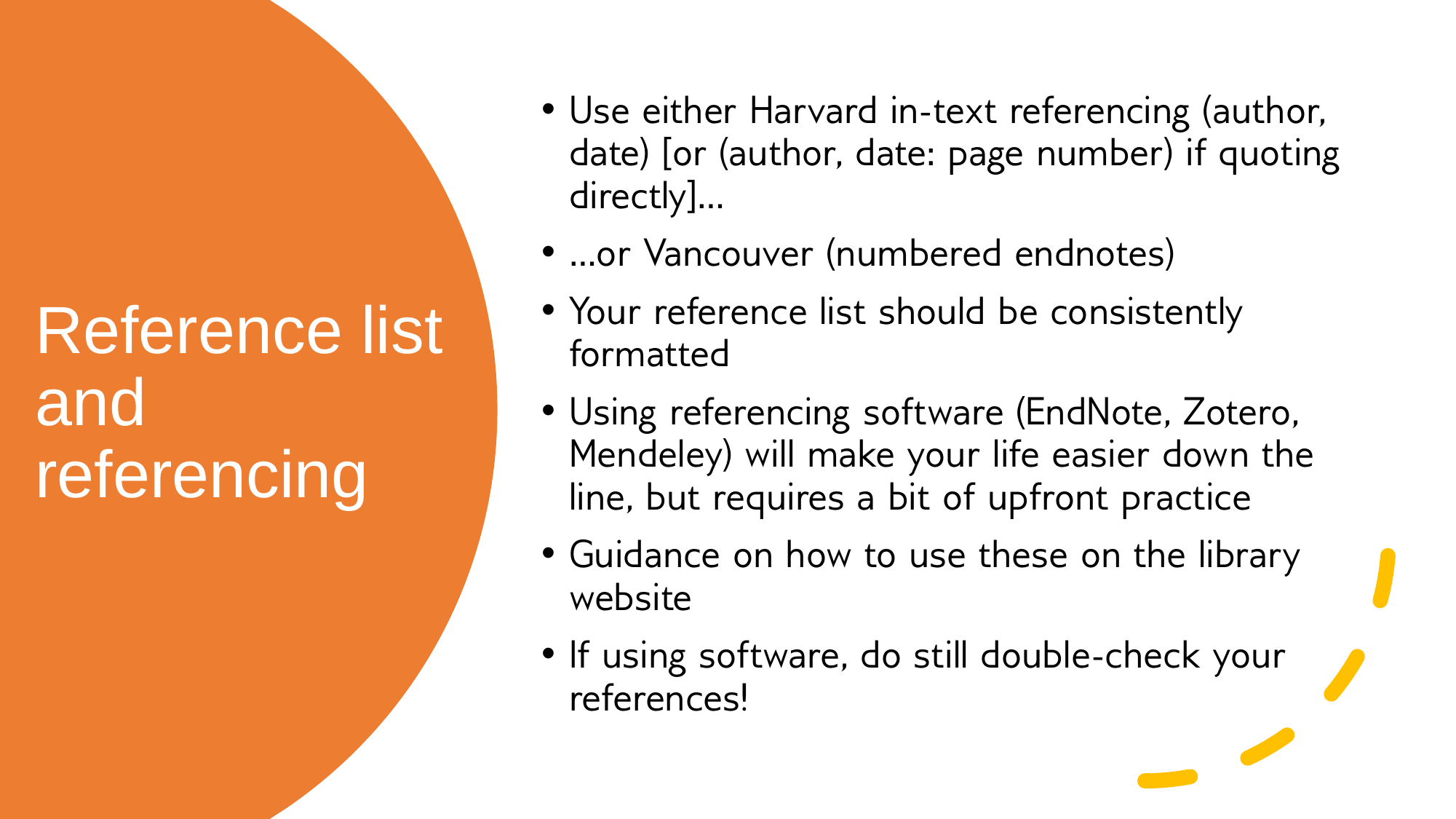

Use either Harvard in-text referencing (author, date) [or (author, date: page number) if quoting directly]…
…or Vancouver (numbered endnotes)
Your reference list should be consistently formatted
Using referencing software (EndNote, Zotero, Mendeley) will make your life easier down the line, but requires a bit of upfront practice
Guidance on how to use these on the library website
If using software, do still double-check your references!
# Reference list and referencing